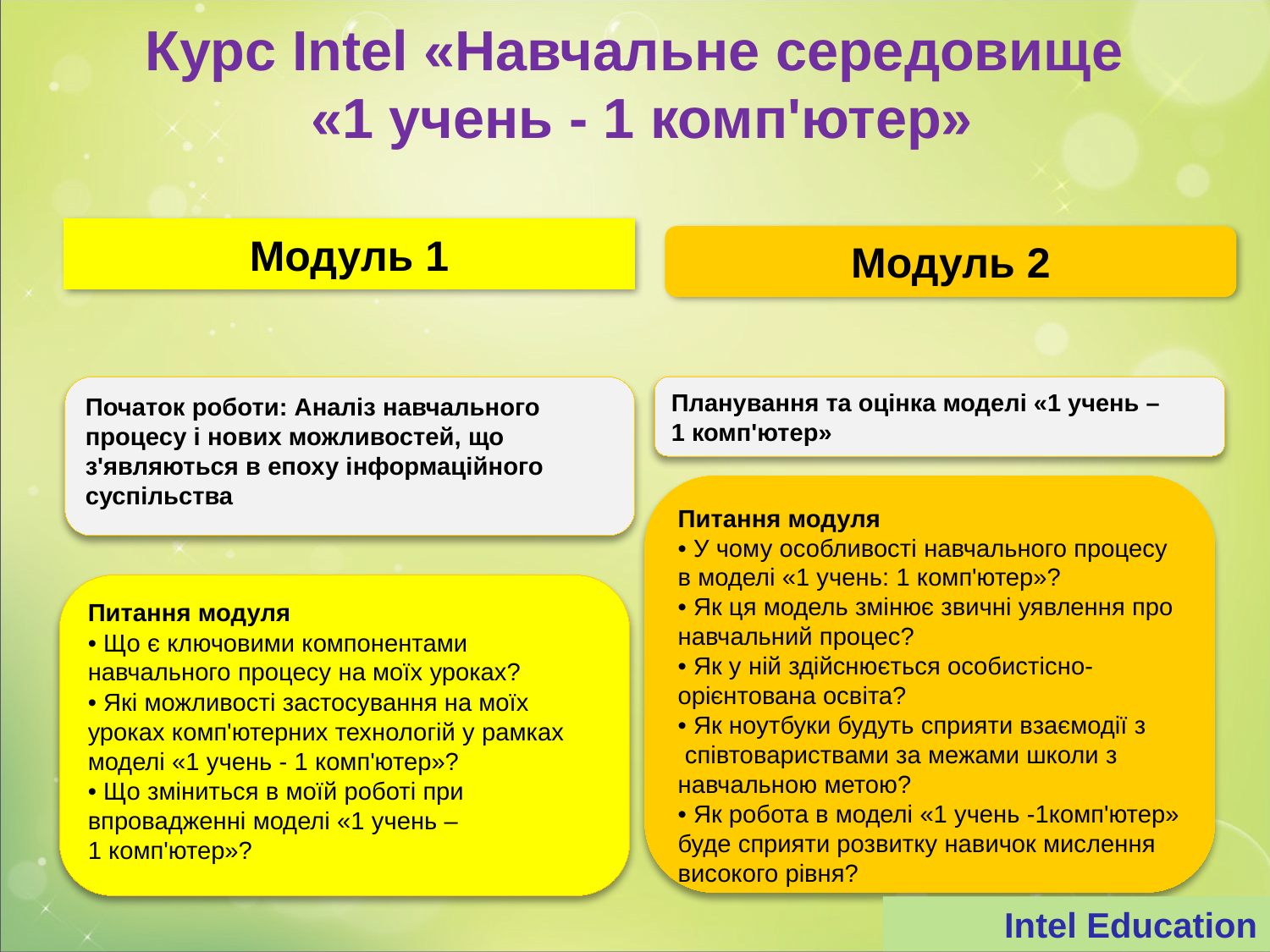

# Курс Intel «Навчальне середовище «1 учень - 1 комп'ютер»
Модуль 1
Модуль 2
Початок роботи: Аналіз навчального процесу і нових можливостей, що з'являються в епоху інформаційного суспільства
Планування та оцінка моделі «1 учень –
1 комп'ютер»
Питання модуля
• У чому особливості навчального процесу в моделі «1 учень: 1 комп'ютер»?
• Як ця модель змінює звичні уявлення про навчальний процес?
• Як у ній здійснюється особистісно-орієнтована освіта?
• Як ноутбуки будуть сприяти взаємодії з
 співтовариствами за межами школи з навчальною метою?
• Як робота в моделі «1 учень -1комп'ютер» буде сприяти розвитку навичок мислення високого рівня?
Питання модуля
• Що є ключовими компонентами навчального процесу на моїх уроках?
• Які можливості застосування на моїх уроках комп'ютерних технологій у рамках моделі «1 учень - 1 комп'ютер»?
• Що зміниться в моїй роботі при впровадженні моделі «1 учень –
1 комп'ютер»?
Intel Education